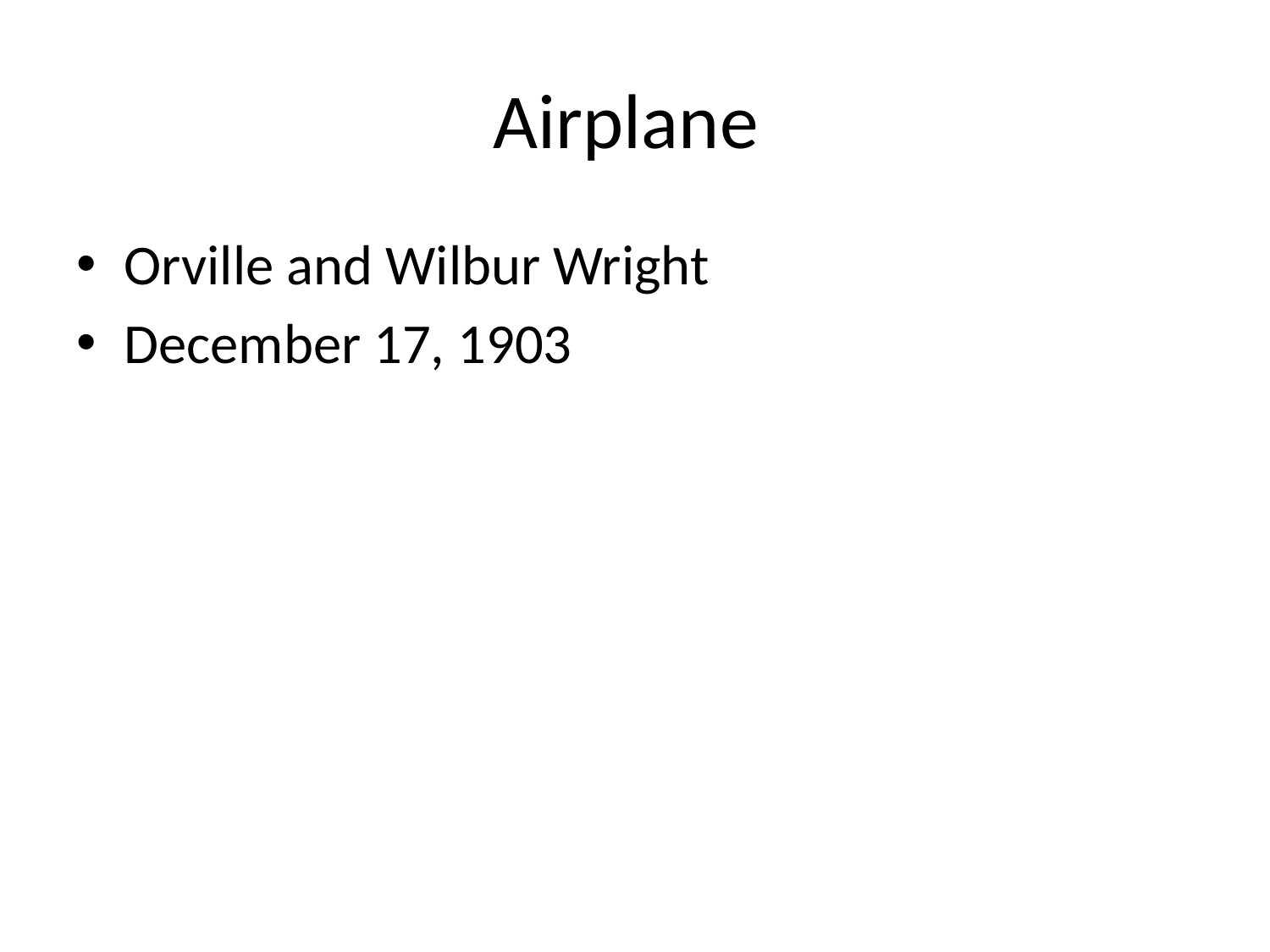

# Airplane
Orville and Wilbur Wright
December 17, 1903